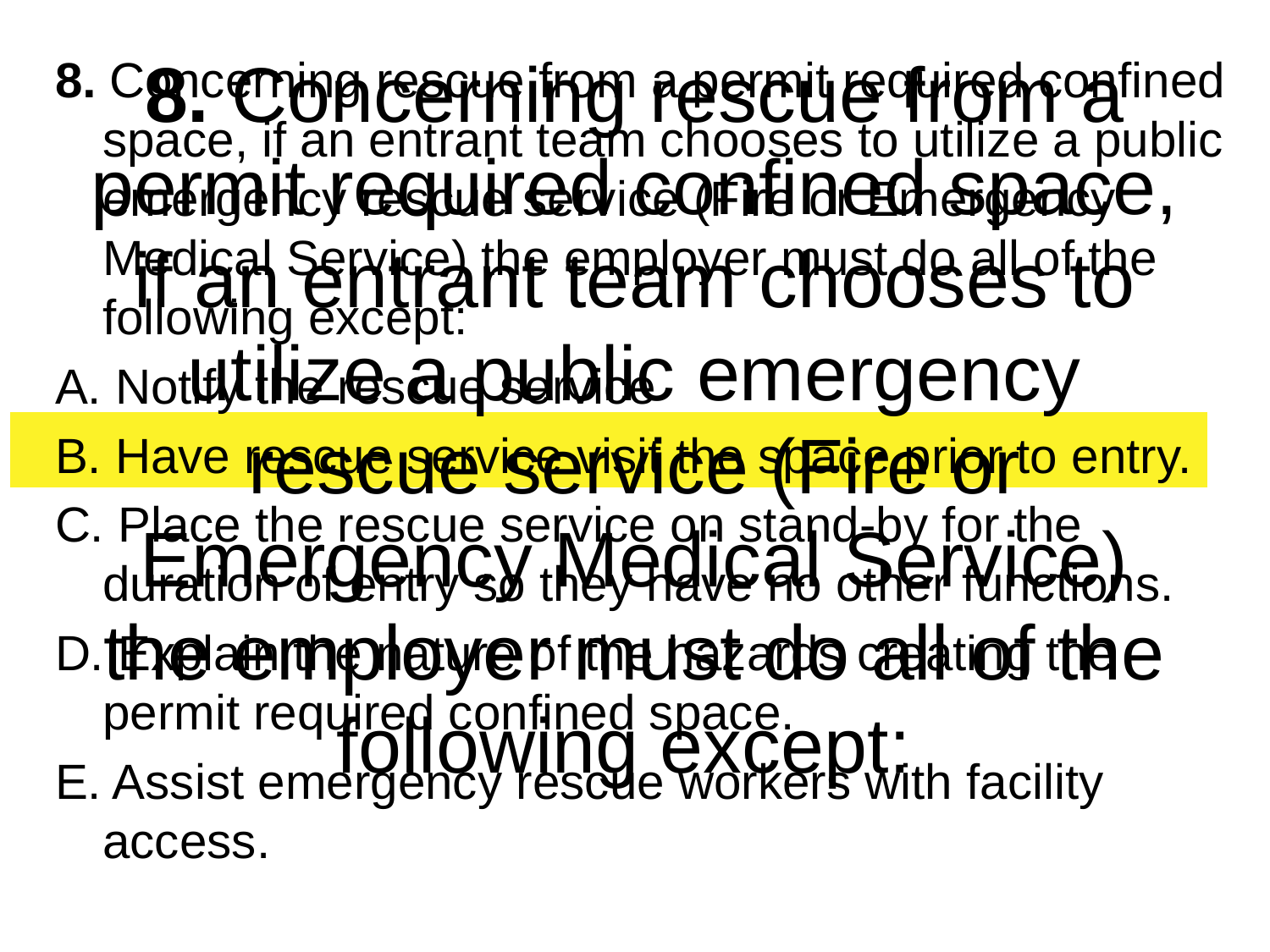

# 8. Concerning rescue from a permit required confined space, if an entrant team chooses to utilize a public emergency rescue service (Fire or Emergency Medical Service) the employer must do all of the following except:
8. Concerning rescue from a permit required confined space, if an entrant team chooses to utilize a public emergency rescue service (Fire or Emergency Medical Service) the employer must do all of the following except:
A. Notify the rescue service
B. Have rescue service visit the space prior to entry.
C. Place the rescue service on stand-by for the duration of entry so they have no other functions.
D. Explain the nature of the hazards creating the permit required confined space.
E. Assist emergency rescue workers with facility access.